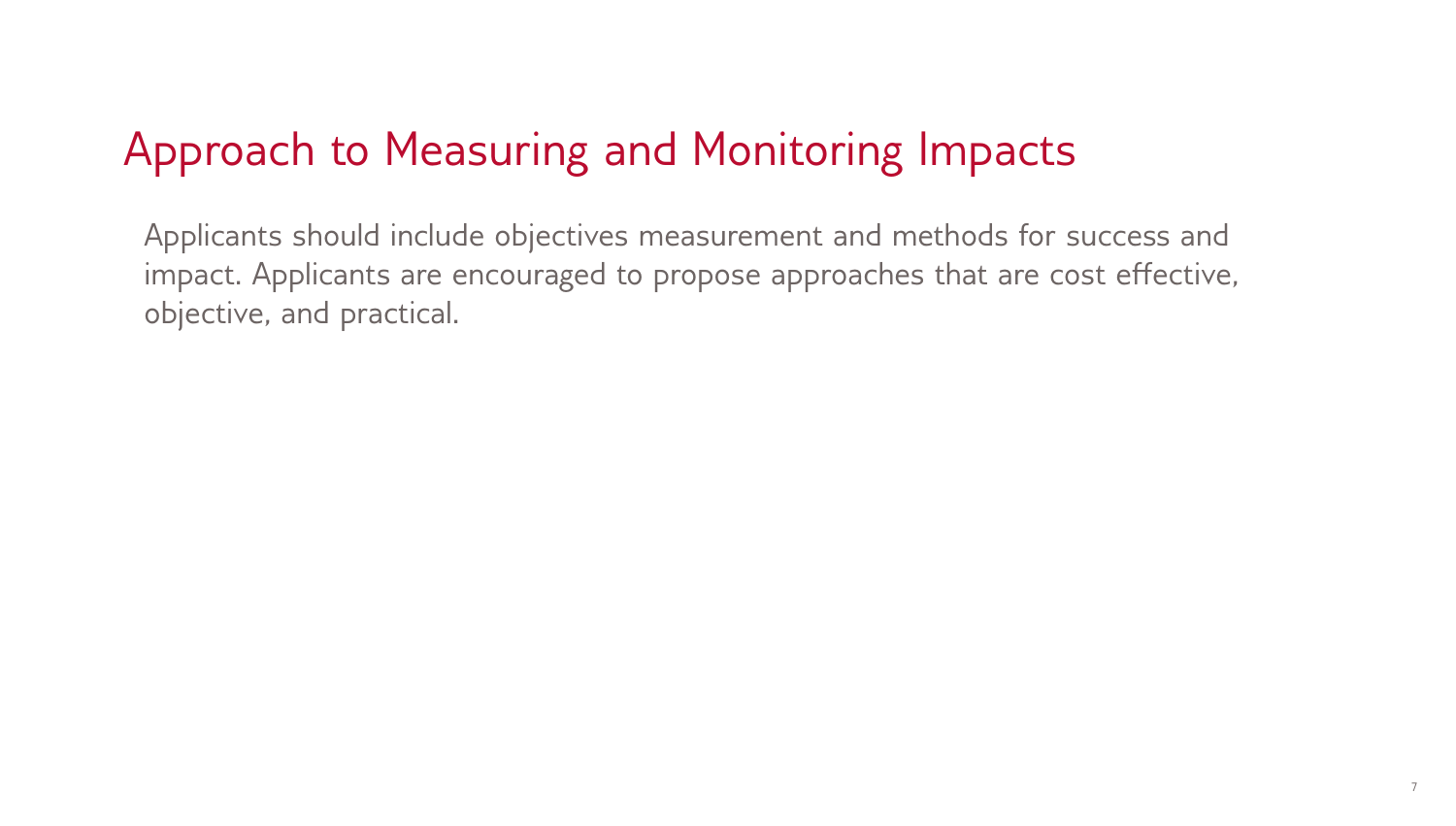

# Approach to Measuring and Monitoring Impacts
Applicants should include objectives measurement and methods for success and impact. Applicants are encouraged to propose approaches that are cost effective, objective, and practical.
7